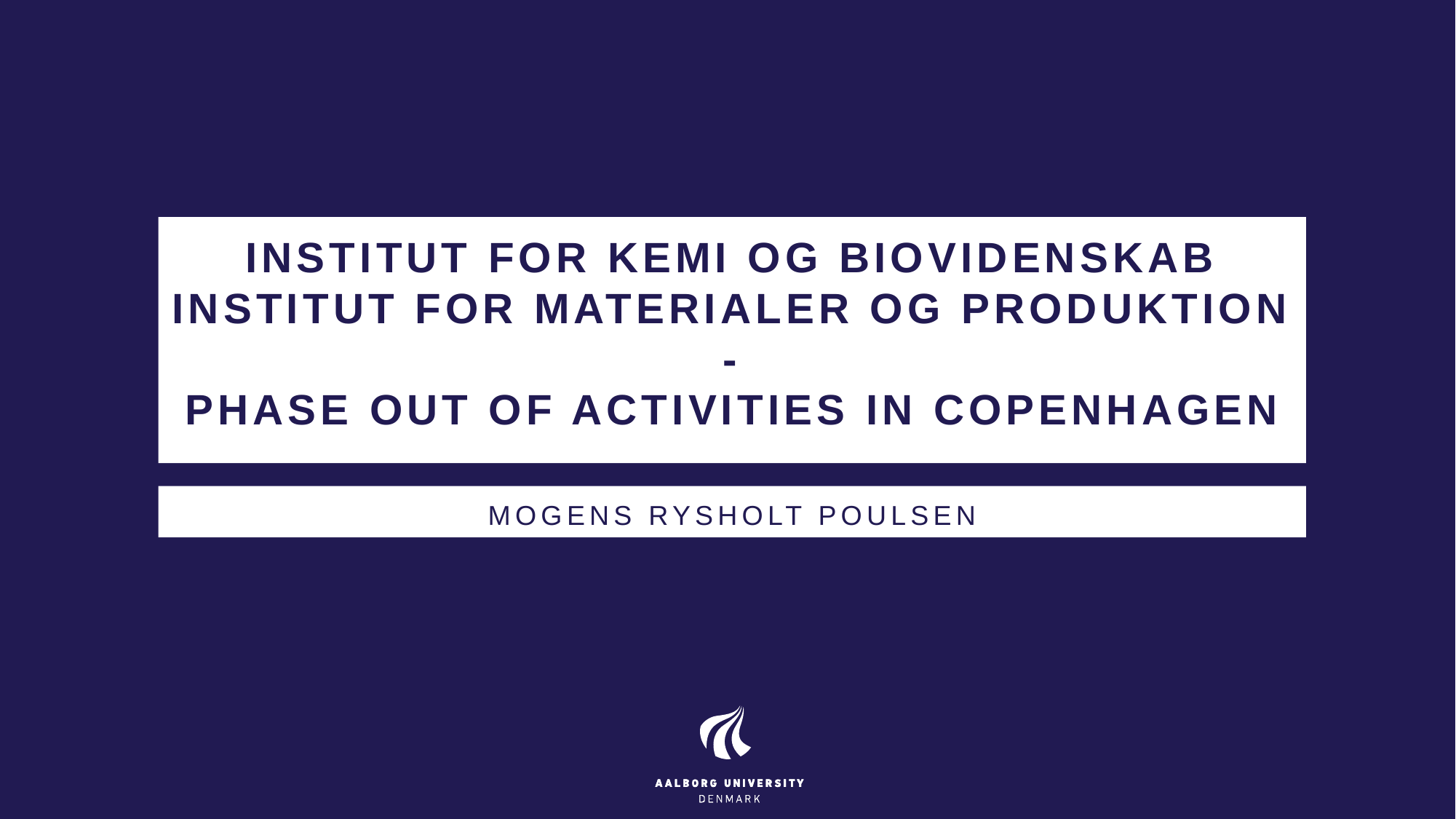

# INSTITUT FOR KEMI OG BIOVIDENSKAB INSTITUT FOR MATERIALER OG PRODUKTION - PHASE OUT OF ACTIVITIES IN COPENHAGEN
MOGENS RYSHOLT POULSEN